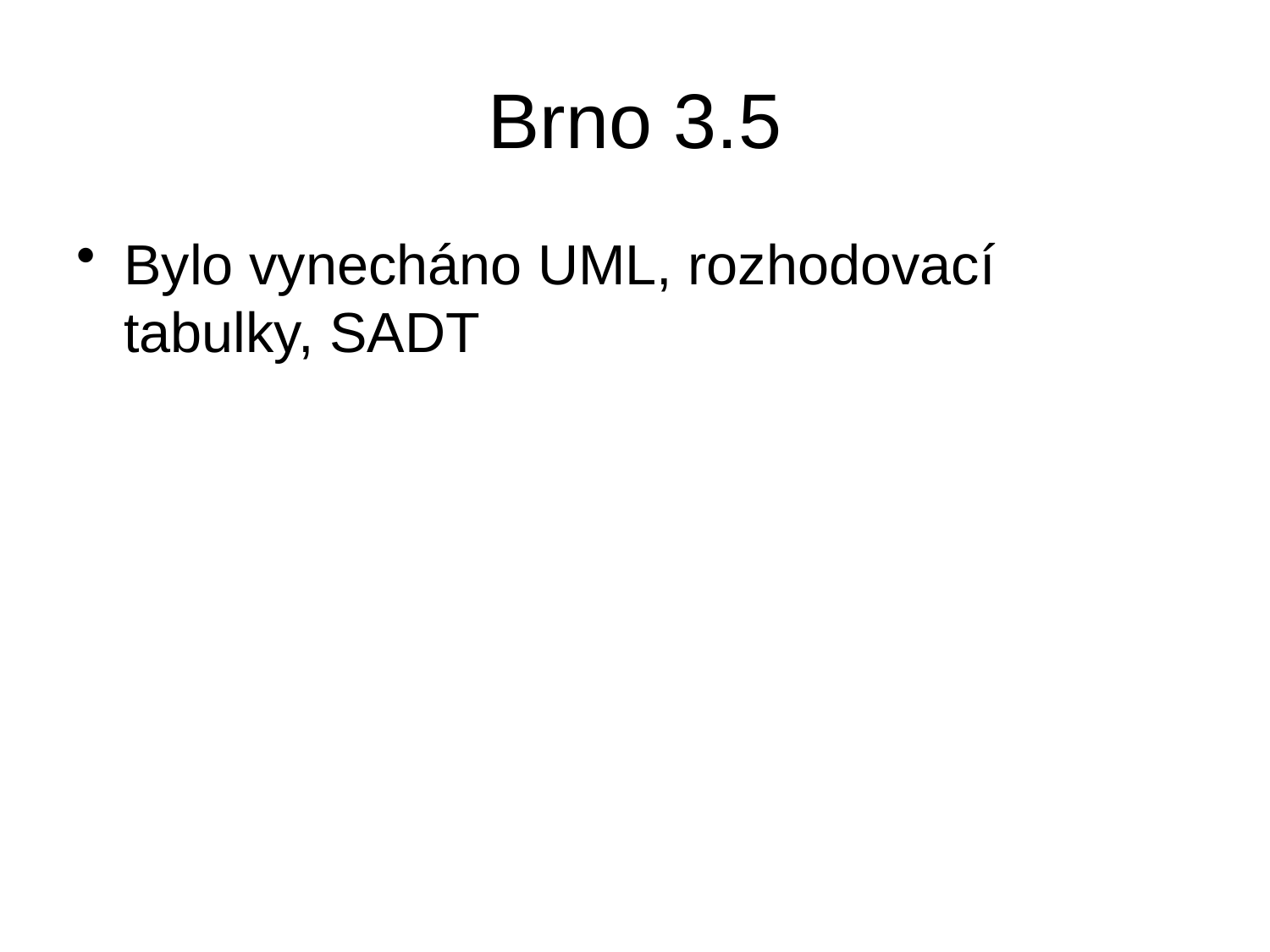

# Brno 3.5
Bylo vynecháno UML, rozhodovací tabulky, SADT